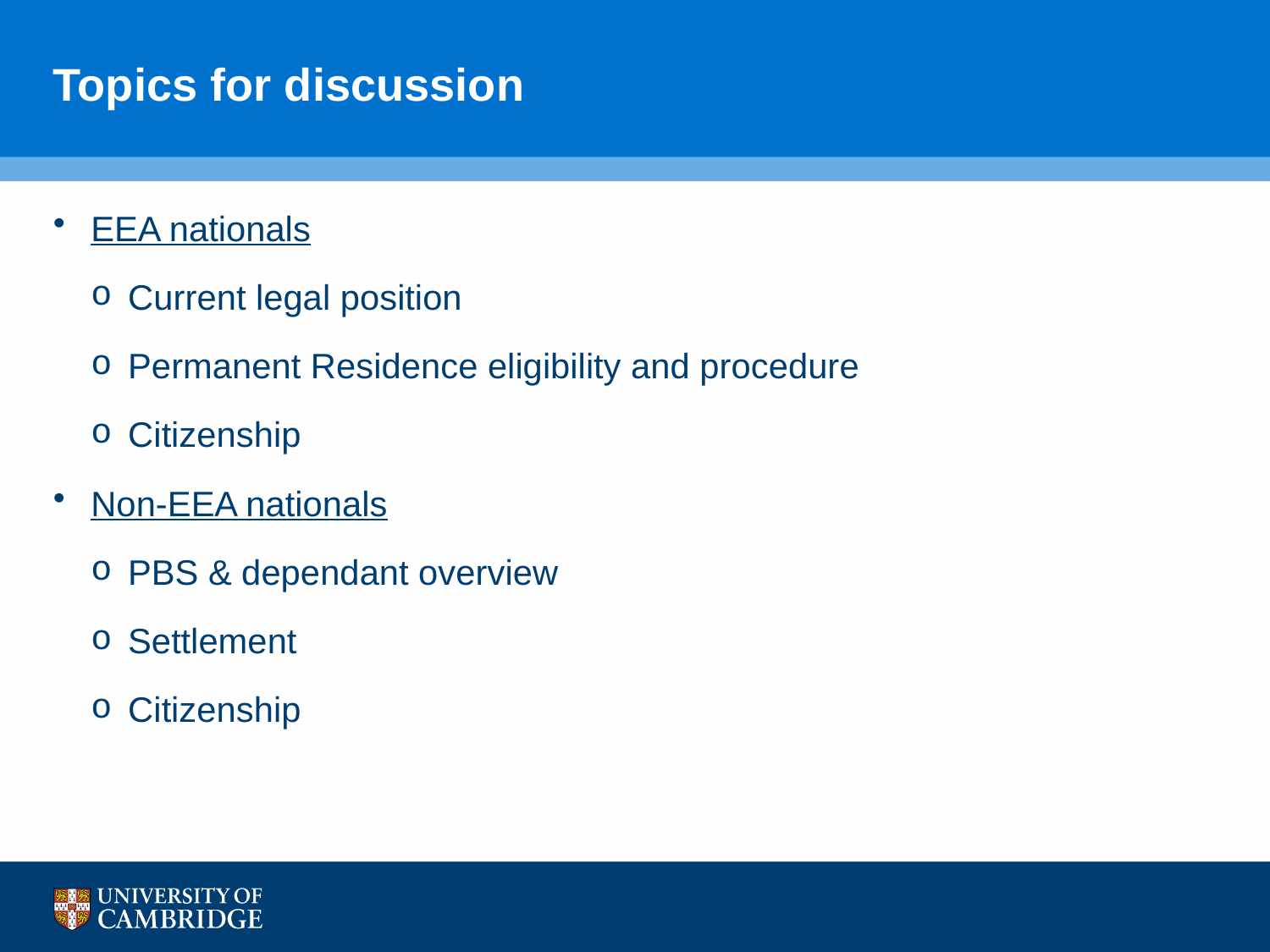

# Topics for discussion
EEA nationals
Current legal position
Permanent Residence eligibility and procedure
Citizenship
Non-EEA nationals
PBS & dependant overview
Settlement
Citizenship